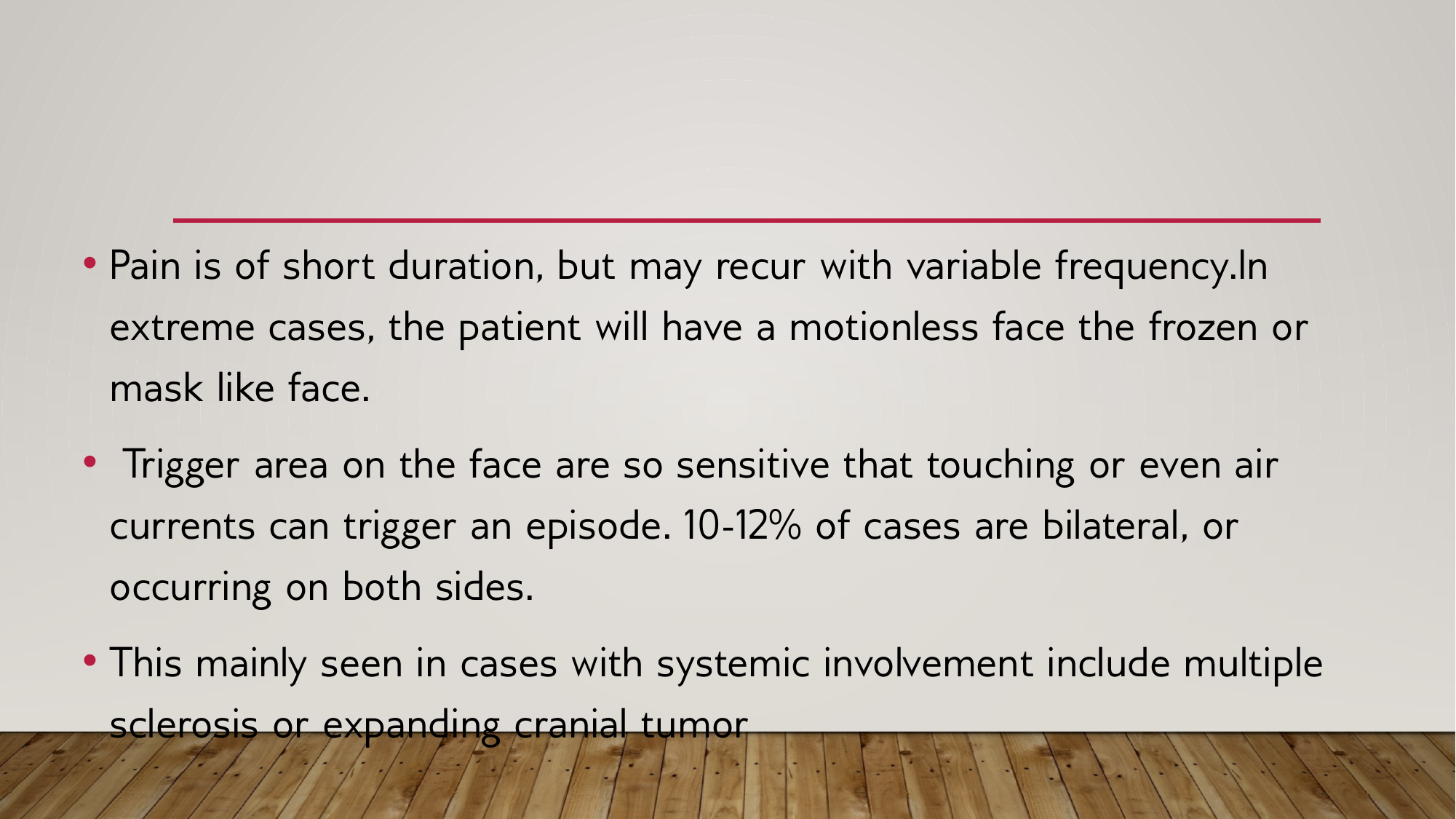

Pain is of short duration, but may recur with variable frequency.In extreme cases, the patient will have a motionless face the frozen or mask like face.
 Trigger area on the face are so sensitive that touching or even air currents can trigger an episode. 10-12% of cases are bilateral, or occurring on both sides.
This mainly seen in cases with systemic involvement include multiple sclerosis or expanding cranial tumor